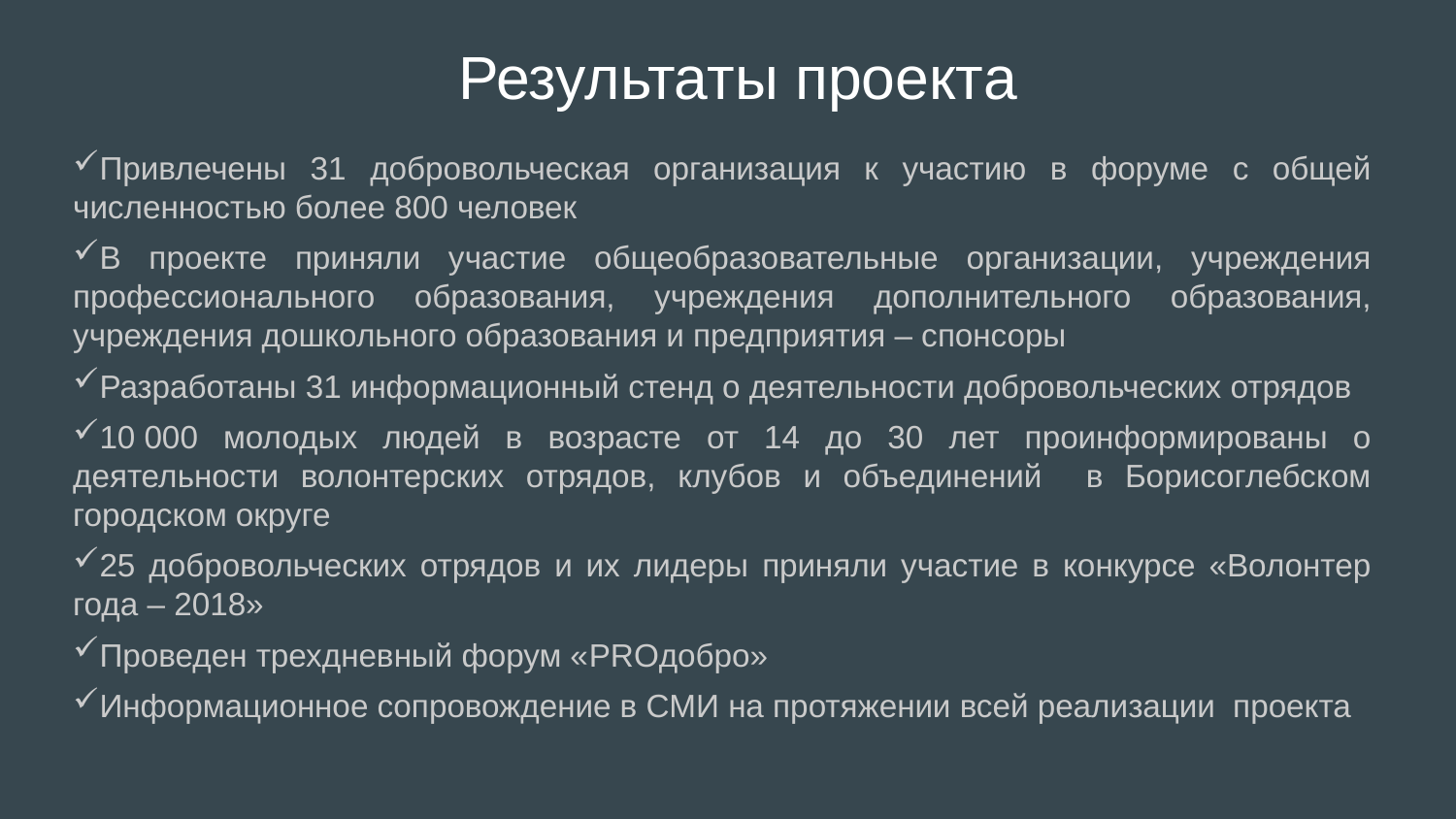

# Результаты проекта
Привлечены 31 добровольческая организация к участию в форуме с общей численностью более 800 человек
В проекте приняли участие общеобразовательные организации, учреждения профессионального образования, учреждения дополнительного образования, учреждения дошкольного образования и предприятия – спонсоры
Разработаны 31 информационный стенд о деятельности добровольческих отрядов
10 000 молодых людей в возрасте от 14 до 30 лет проинформированы о деятельности волонтерских отрядов, клубов и объединений  в Борисоглебском городском округе
25 добровольческих отрядов и их лидеры приняли участие в конкурсе «Волонтер года – 2018»
Проведен трехдневный форум «PROдобро»
Информационное сопровождение в СМИ на протяжении всей реализации  проекта